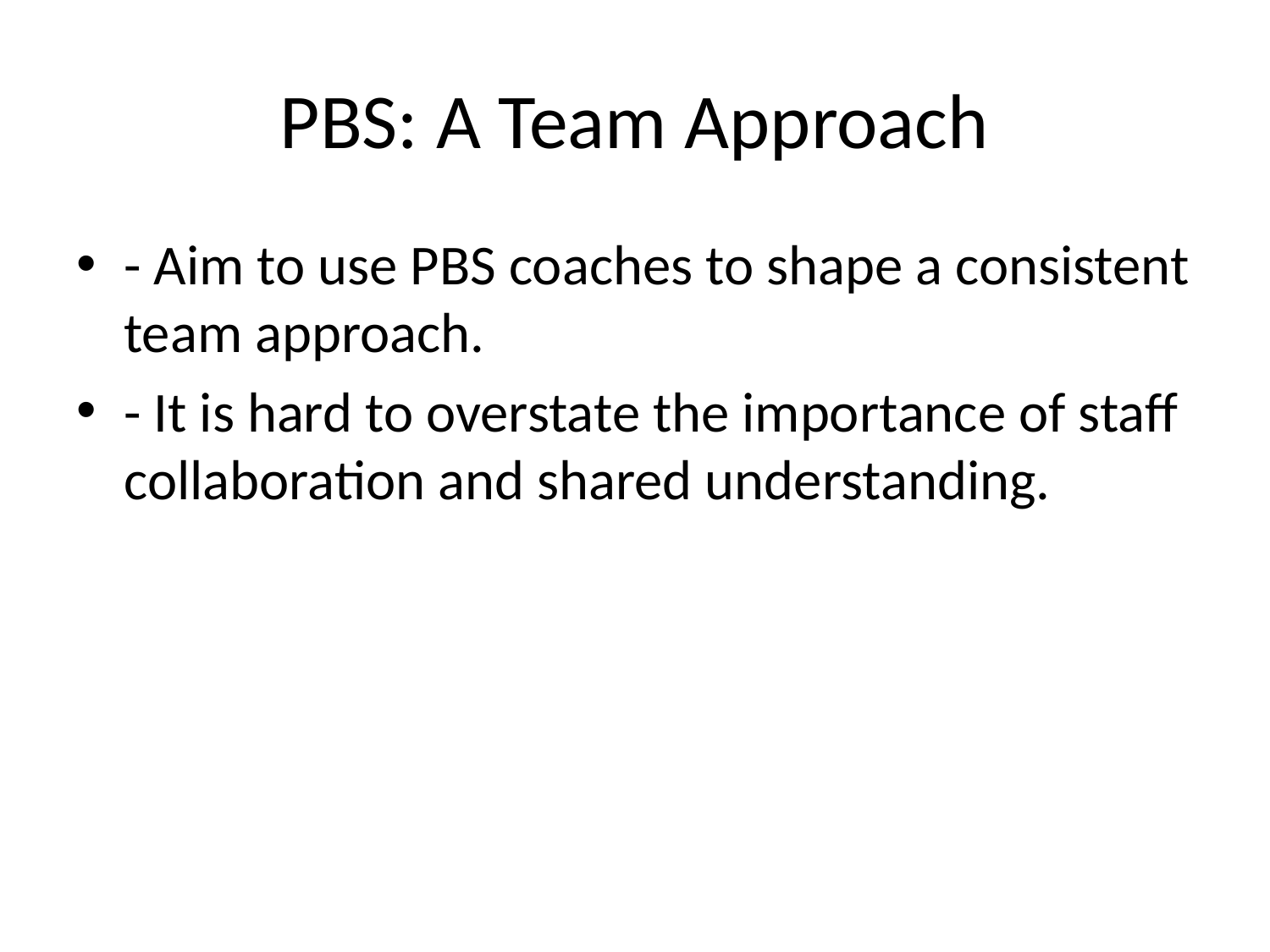

# PBS: A Team Approach
- Aim to use PBS coaches to shape a consistent team approach.
- It is hard to overstate the importance of staff collaboration and shared understanding.